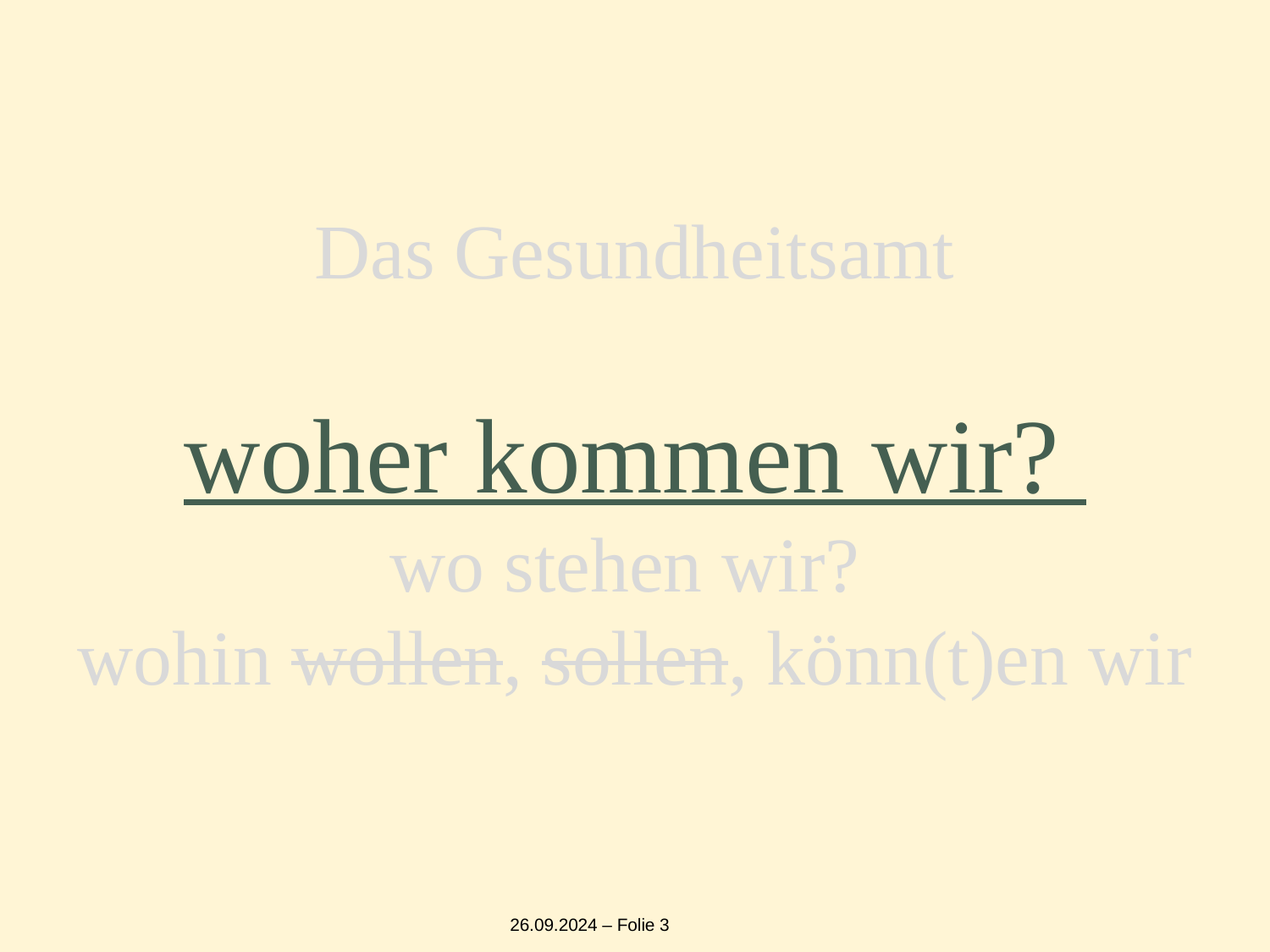

# Das Gesundheitsamt woher kommen wir? wo stehen wir? wohin wollen, sollen, könn(t)en wir